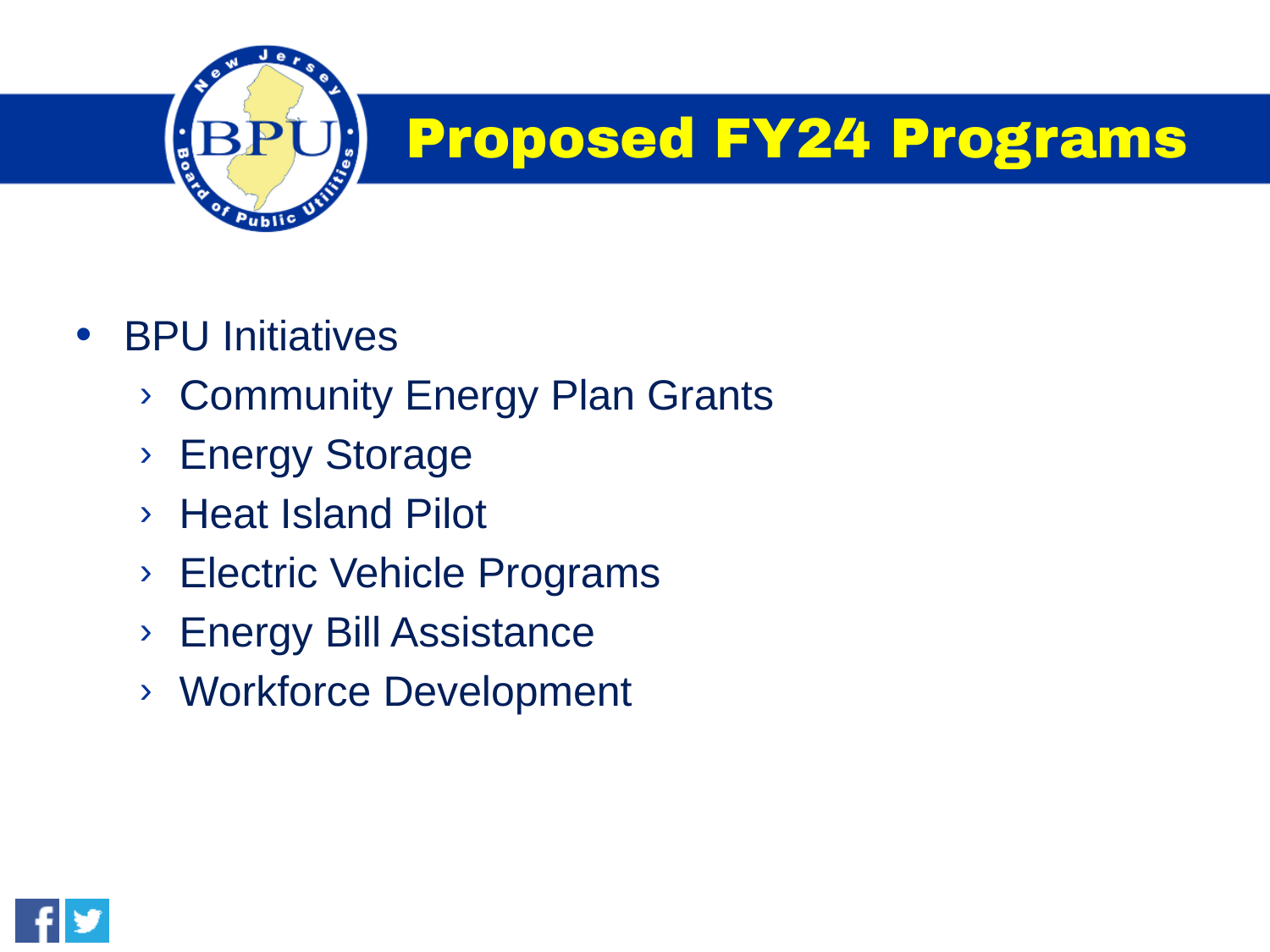

# Proposed FY24 Programs

BPU Initiatives
Community Energy Plan Grants
Energy Storage
Heat Island Pilot
Electric Vehicle Programs
Energy Bill Assistance
Workforce Development